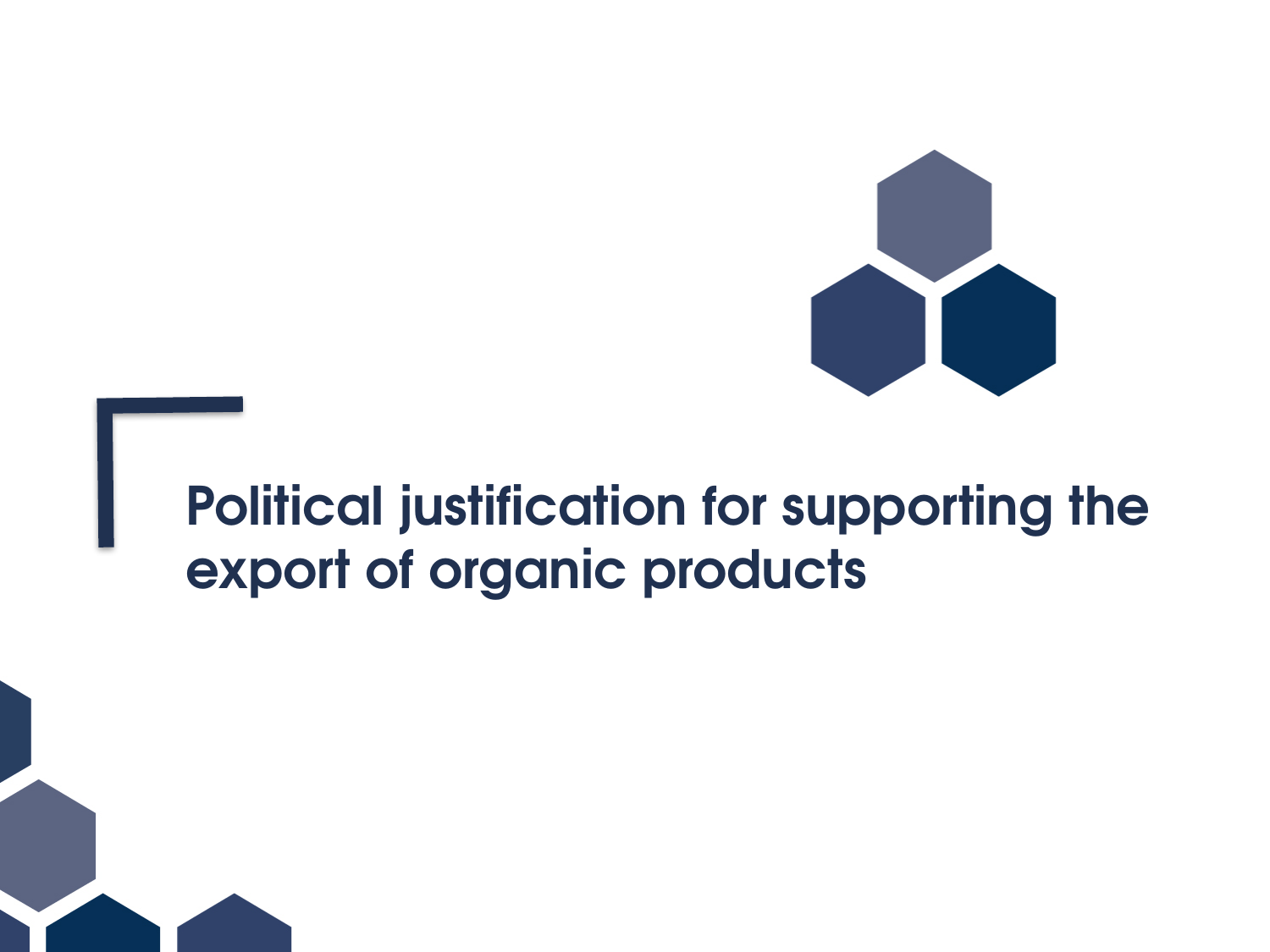

Political justification for supporting the export of organic products